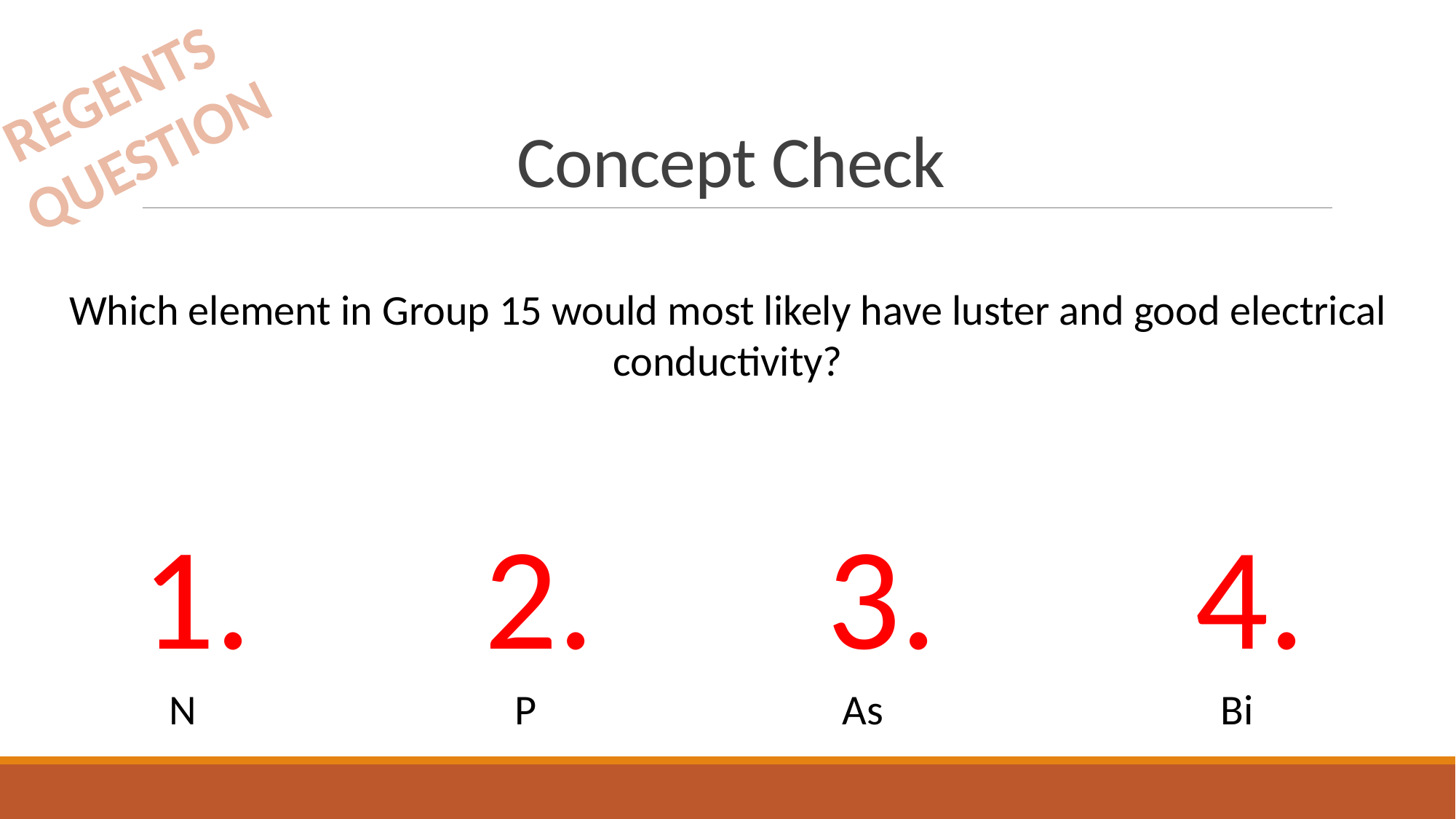

# Concept Check
REGENTS
QUESTION
Which element in Group 15 would most likely have luster and good electrical conductivity?
1.
2.
3.
4.
  	    N			       P			       As				 Bi